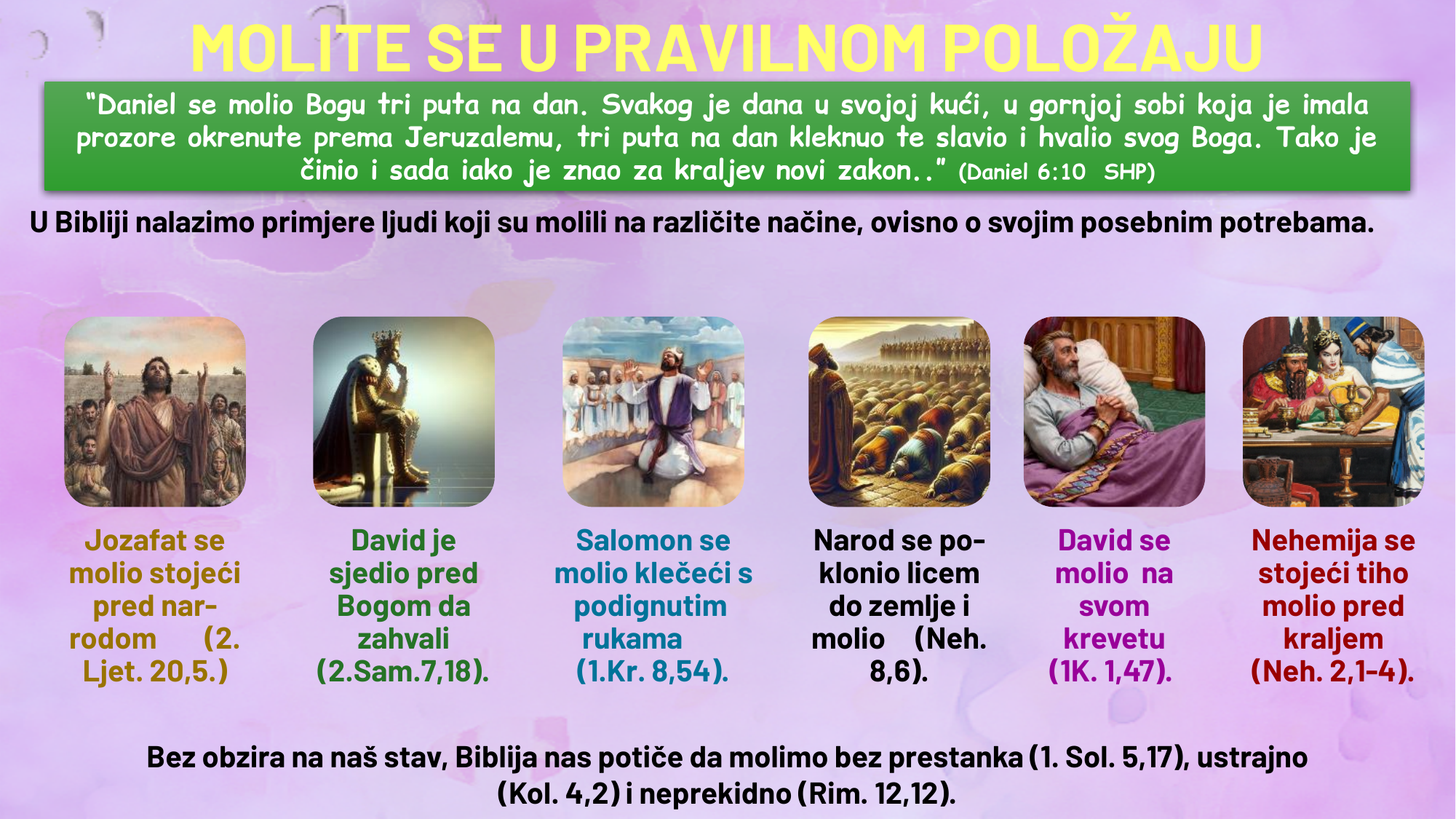

MOLITE SE U PRAVILNOM POLOŽAJU
“Daniel se molio Bogu tri puta na dan. Svakog je dana u svojoj kući, u gornjoj sobi koja je imala prozore okrenute prema Jeruzalemu, tri puta na dan kleknuo te slavio i hvalio svog Boga. Tako je činio i sada iako je znao za kraljev novi zakon..” (Daniel 6:10  SHP)
U Bibliji nalazimo primjere ljudi koji su molili na različite načine, ovisno o svojim posebnim potrebama.
Jozafat se molio stojeći pred nar-rodom        (2. Ljet. 20,5.)
David je sjedio pred Bogom da zahvali
(2.Sam.7,18).
Salomon se molio klečeći s podignutim  rukama        (1.Kr. 8,54).
Narod se po- klonio licem do zemlje i molio     (Neh. 8,6).
David se molio  na svom krevetu (1K. 1,47).
Nehemija se stojeći tiho molio pred kraljem
(Neh. 2,1-4).
Bez obzira na naš stav, Biblija nas potiče da molimo bez prestanka (1. Sol. 5,17), ustrajno (Kol. 4,2) i neprekidno (Rim. 12,12).